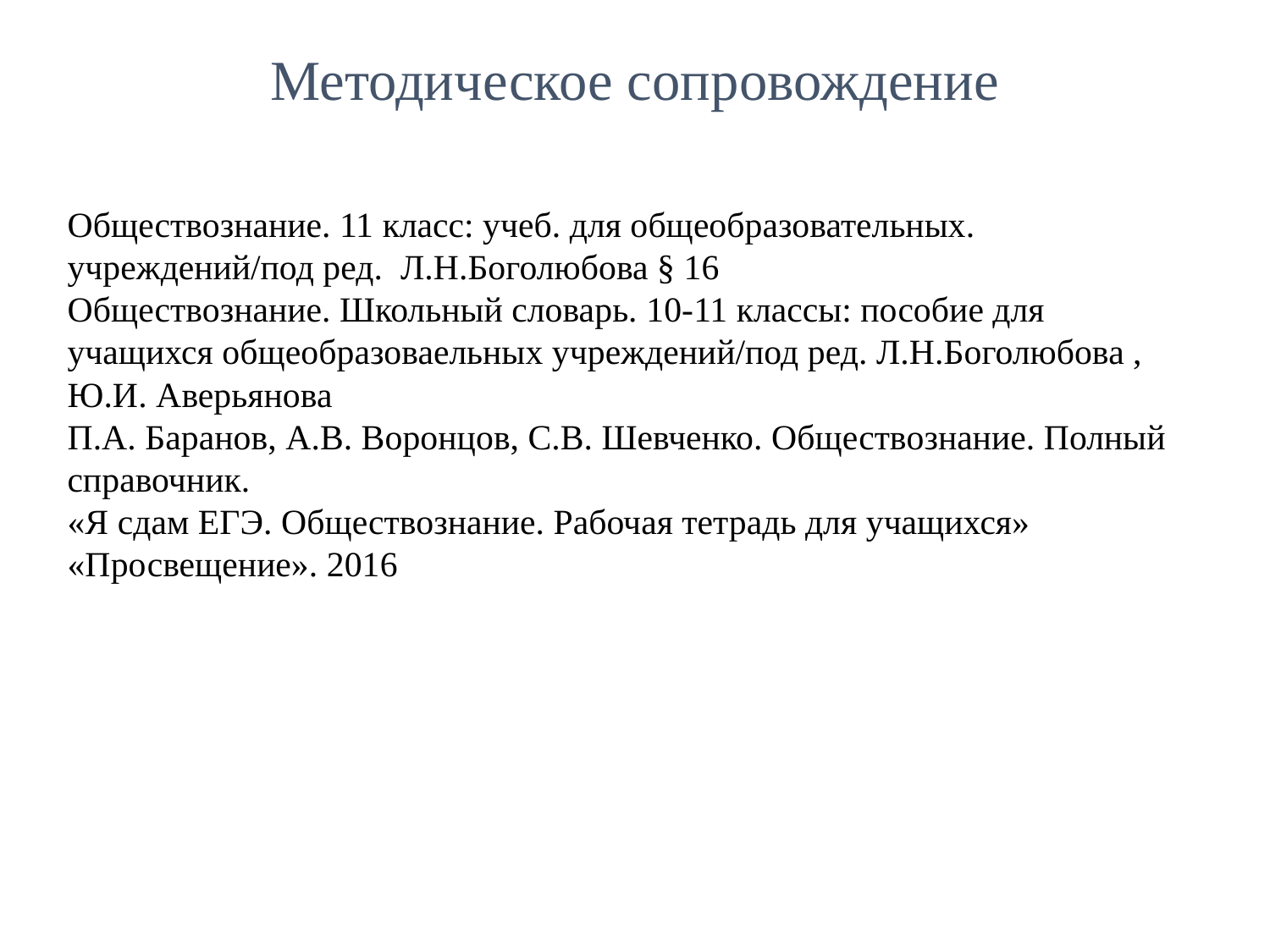

Методическое сопровождение
Обществознание. 11 класс: учеб. для общеобразовательных. учреждений/под ред.  Л.Н.Боголюбова § 16
Обществознание. Школьный словарь. 10-11 классы: пособие для  учащихся общеобразоваельных учреждений/под ред. Л.Н.Боголюбова , Ю.И. Аверьянова
П.А. Баранов, А.В. Воронцов, С.В. Шевченко. Обществознание. Полный справочник.
«Я сдам ЕГЭ. Обществознание. Рабочая тетрадь для учащихся» «Просвещение». 2016